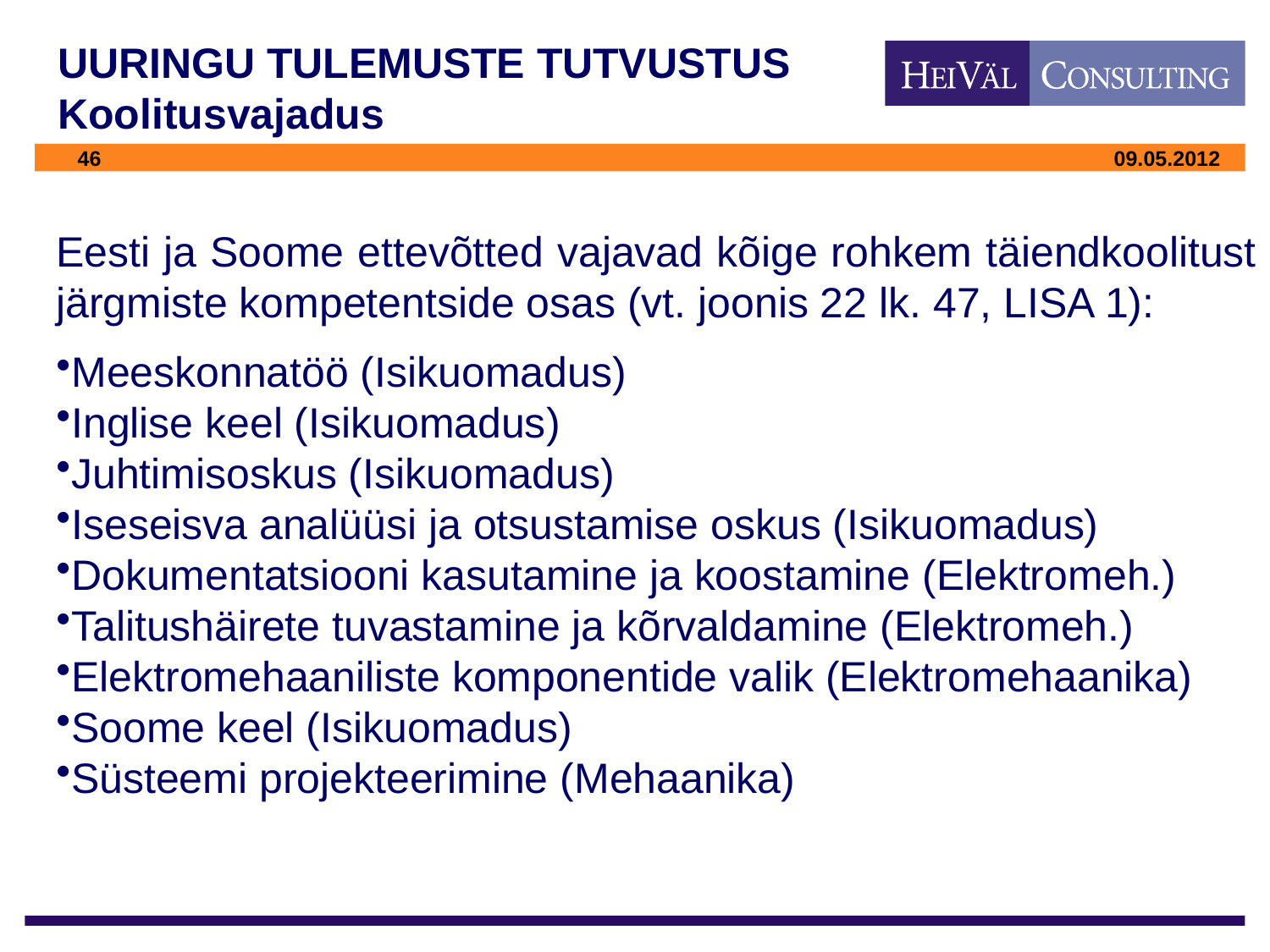

# UURINGU TULEMUSTE TUTVUSTUS Koolitusvajadus
Eesti ja Soome ettevõtted vajavad kõige rohkem täiendkoolitust järgmiste kompetentside osas (vt. joonis 22 lk. 47, LISA 1):

Meeskonnatöö (Isikuomadus)
Inglise keel (Isikuomadus)
Juhtimisoskus (Isikuomadus)
Iseseisva analüüsi ja otsustamise oskus (Isikuomadus)
Dokumentatsiooni kasutamine ja koostamine (Elektromeh.)
Talitushäirete tuvastamine ja kõrvaldamine (Elektromeh.)
Elektromehaaniliste komponentide valik (Elektromehaanika)
Soome keel (Isikuomadus)
Süsteemi projekteerimine (Mehaanika)